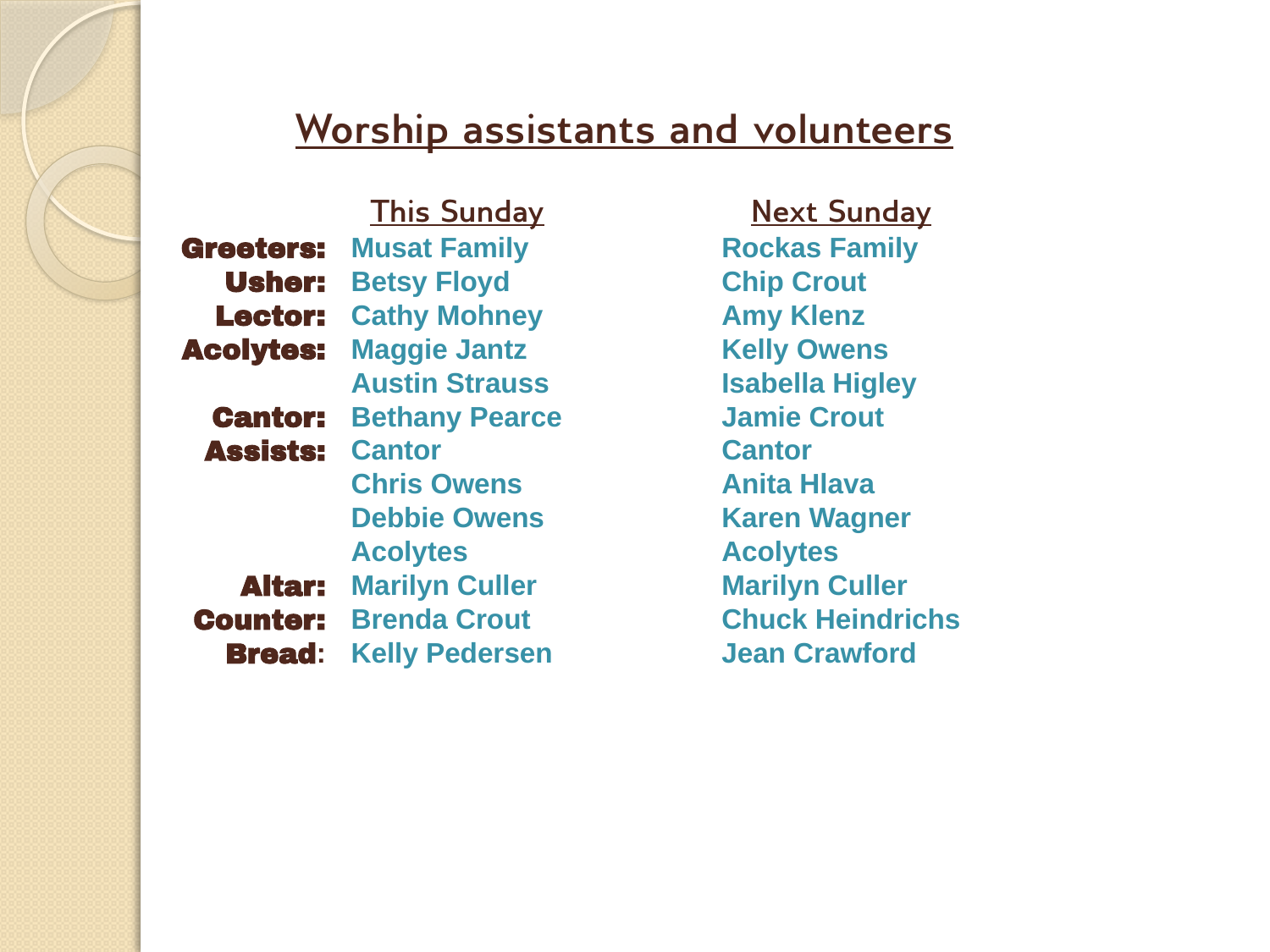

Worship assistants and volunteers

	This Sunday		Next Sunday
Rockas Family
Chip Crout
Amy Klenz
Kelly Owens
Isabella Higley
Jamie Crout
Cantor
Anita Hlava
Karen Wagner
Acolytes
Marilyn Culler
Chuck Heindrichs
Jean Crawford
Greeters:
Usher:
Lector:
Acolytes:

Cantor:
Assists:

Altar:
Counter:
Bread:

Musat Family
Betsy Floyd
Cathy Mohney
Maggie Jantz
Austin Strauss
Bethany Pearce
Cantor
Chris Owens
Debbie Owens
Acolytes
Marilyn Culler
Brenda Crout
Kelly Pedersen